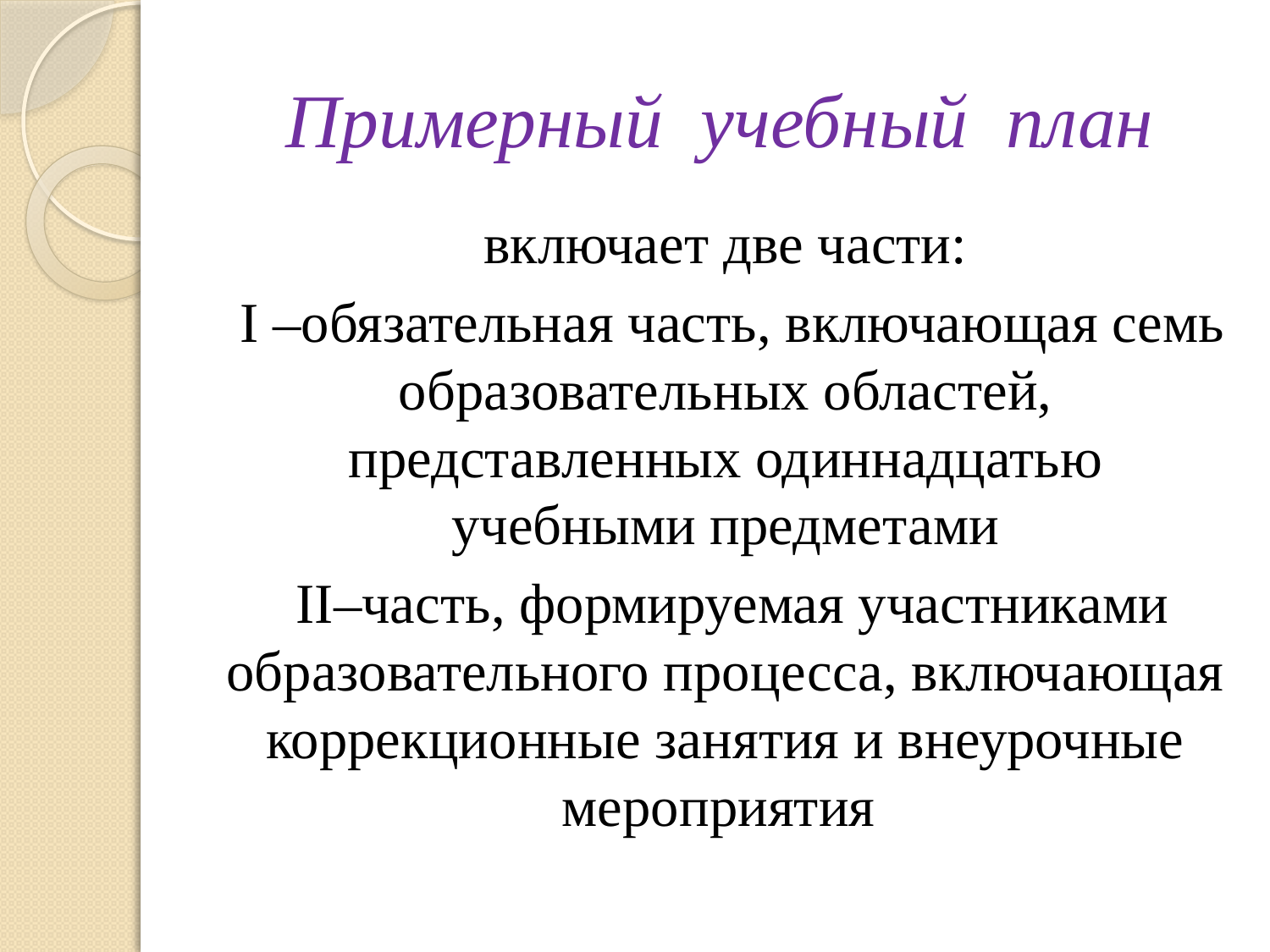

# Примерный  учебный  план
включает две части:
 I –обязательная часть, включающая семь образовательных областей, представленных одиннадцатью учебными предметами
 II–часть, формируемая участниками образовательного процесса, включающая коррекционные занятия и внеурочные мероприятия